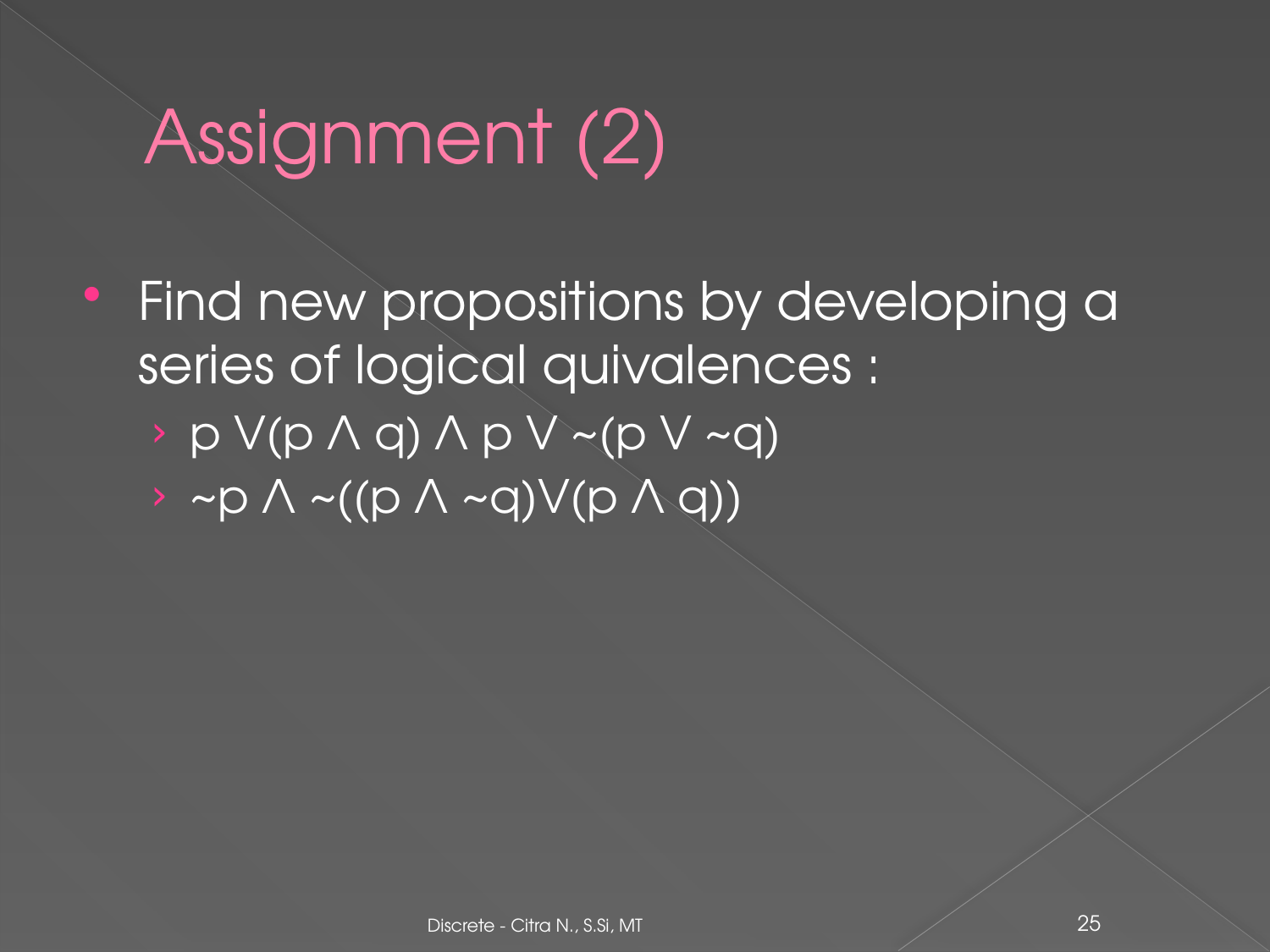

# Assignment (2)
Find new propositions by developing a series of logical quivalences :
p V(p Λ q) Λ p V ~(p V ~q)
~p Λ ~((p Λ ~q)V(p Λ q))
Discrete - Citra N., S.Si, MT
25